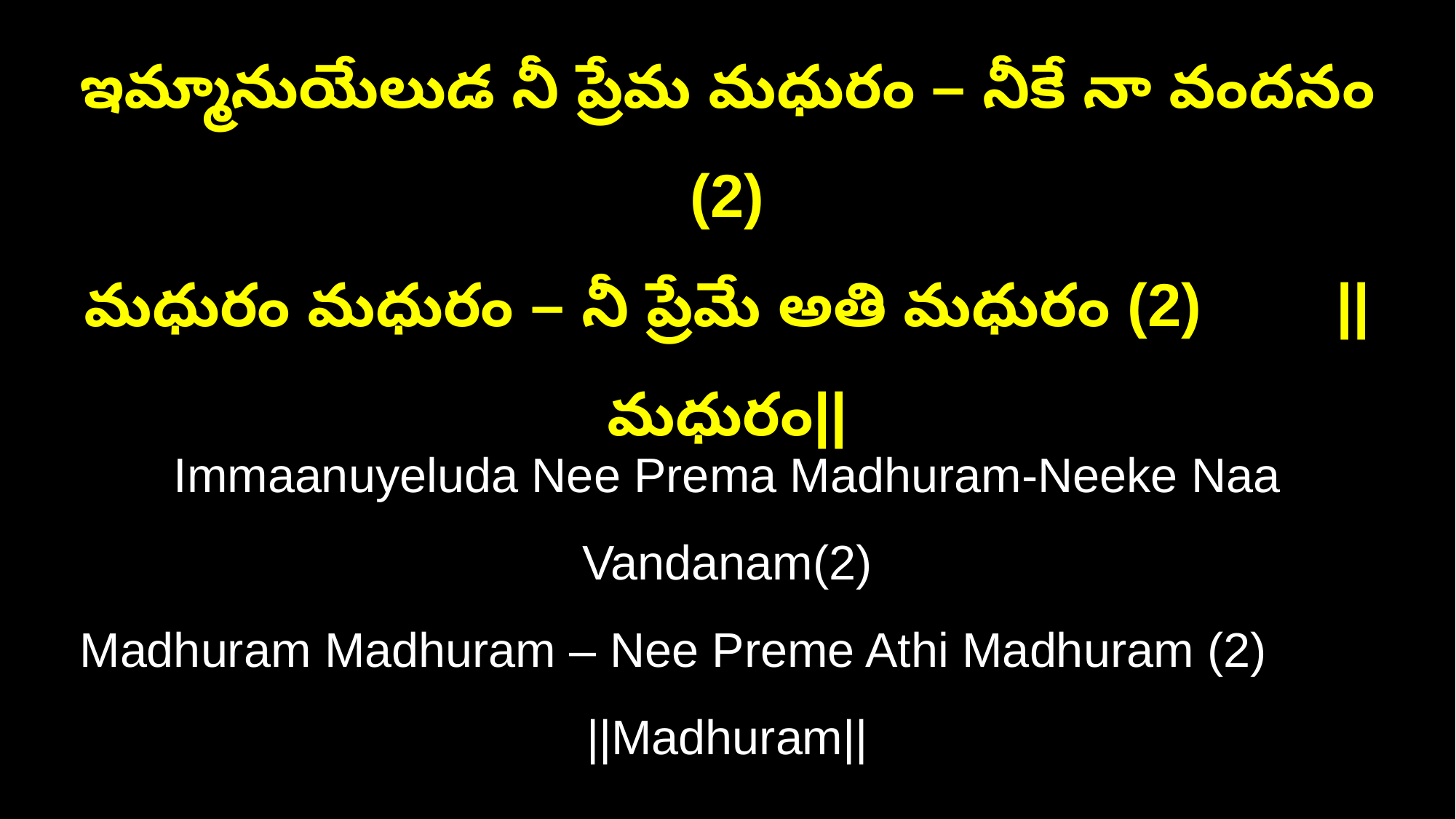

ఇమ్మానుయేలుడ నీ ప్రేమ మధురం – నీకే నా వందనం (2)
మధురం మధురం – నీ ప్రేమే అతి మధురం (2)        ||మధురం||
Immaanuyeluda Nee Prema Madhuram-Neeke Naa Vandanam(2)
Madhuram Madhuram – Nee Preme Athi Madhuram (2)         ||Madhuram||